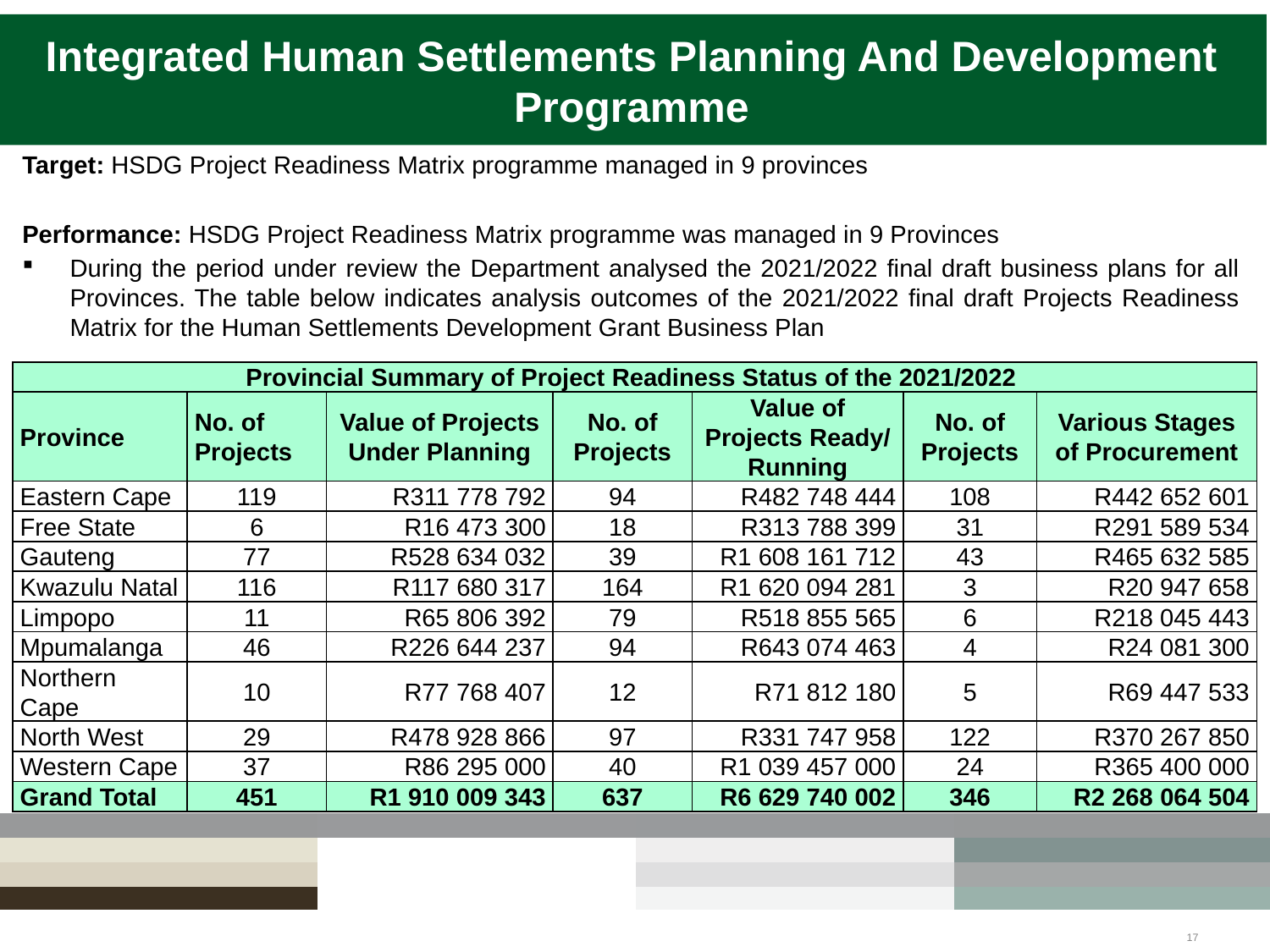

# Integrated Human Settlements Planning And Development Programme
Target: HSDG Project Readiness Matrix programme managed in 9 provinces

Performance: HSDG Project Readiness Matrix programme was managed in 9 Provinces
During the period under review the Department analysed the 2021/2022 final draft business plans for all Provinces. The table below indicates analysis outcomes of the 2021/2022 final draft Projects Readiness Matrix for the Human Settlements Development Grant Business Plan
| Provincial Summary of Project Readiness Status of the 2021/2022 |  |  |  |  |  |  |
| --- | --- | --- | --- | --- | --- | --- |
| Province | No. of Projects | Value of Projects Under Planning | No. of Projects | Value of Projects Ready/ Running | No. of Projects | Various Stages of Procurement |
| Eastern Cape | 119 | R311 778 792 | 94 | R482 748 444 | 108 | R442 652 601 |
| Free State | 6 | R16 473 300 | 18 | R313 788 399 | 31 | R291 589 534 |
| Gauteng | 77 | R528 634 032 | 39 | R1 608 161 712 | 43 | R465 632 585 |
| Kwazulu Natal | 116 | R117 680 317 | 164 | R1 620 094 281 | 3 | R20 947 658 |
| Limpopo | 11 | R65 806 392 | 79 | R518 855 565 | 6 | R218 045 443 |
| Mpumalanga | 46 | R226 644 237 | 94 | R643 074 463 | 4 | R24 081 300 |
| Northern Cape | 10 | R77 768 407 | 12 | R71 812 180 | 5 | R69 447 533 |
| North West | 29 | R478 928 866 | 97 | R331 747 958 | 122 | R370 267 850 |
| Western Cape | 37 | R86 295 000 | 40 | R1 039 457 000 | 24 | R365 400 000 |
| Grand Total | 451 | R1 910 009 343 | 637 | R6 629 740 002 | 346 | R2 268 064 504 |
17